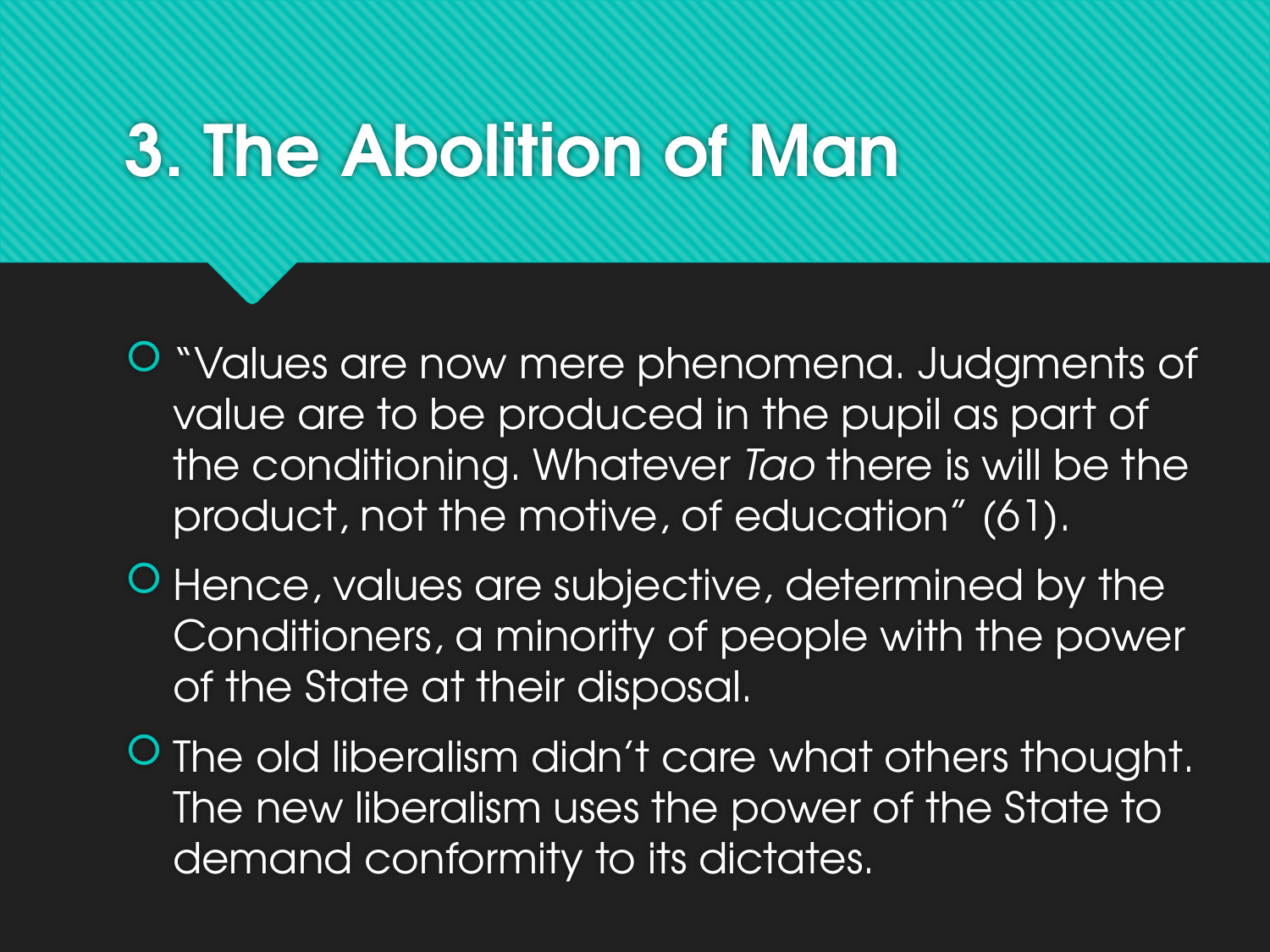

# 3. The Abolition of Man
“Values are now mere phenomena. Judgments of value are to be produced in the pupil as part of the conditioning. Whatever Tao there is will be the product, not the motive, of education” (61).
Hence, values are subjective, determined by the Conditioners, a minority of people with the power of the State at their disposal.
The old liberalism didn’t care what others thought. The new liberalism uses the power of the State to demand conformity to its dictates.